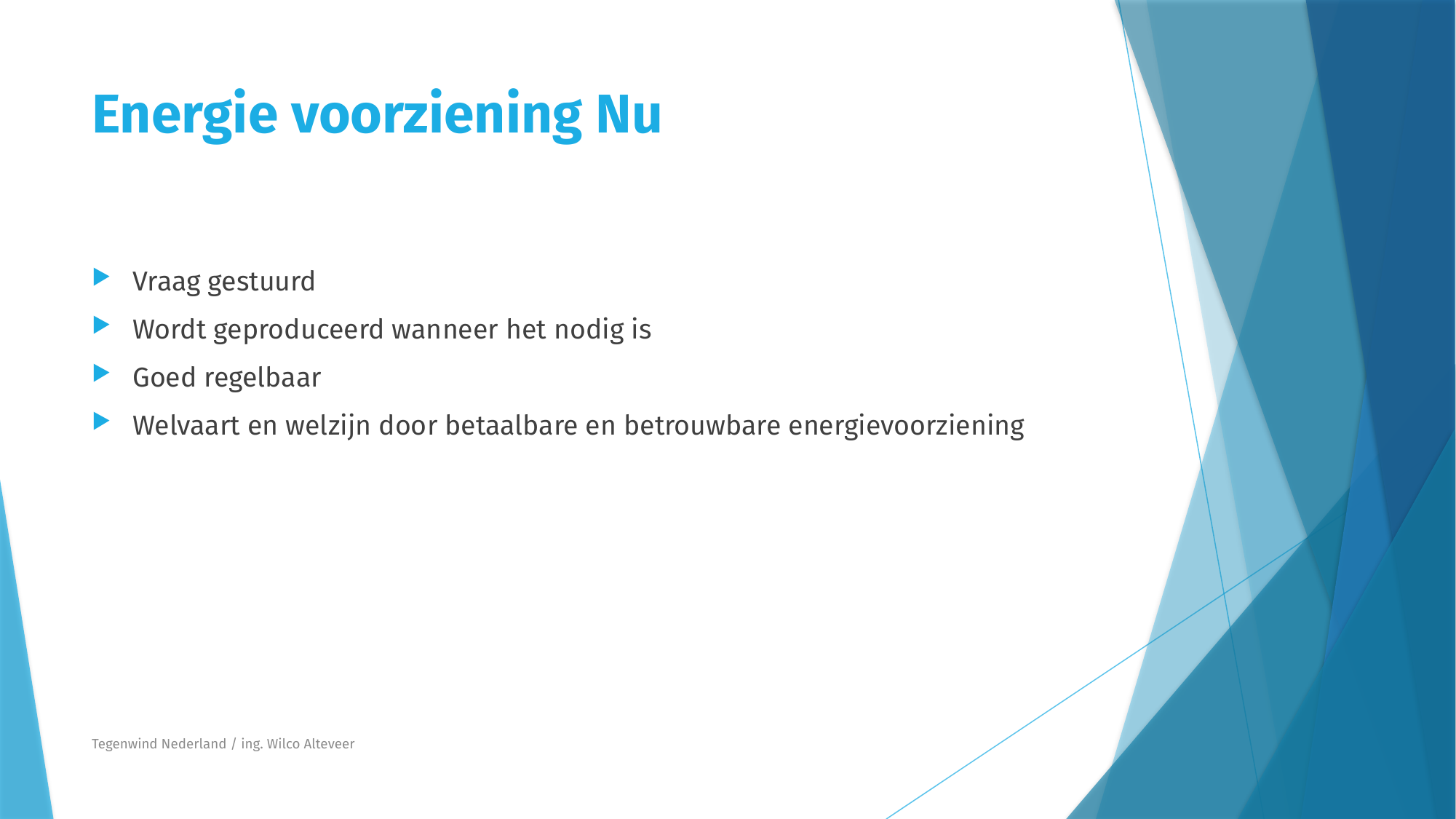

# Energie voorziening Nu
Vraag gestuurd
Wordt geproduceerd wanneer het nodig is
Goed regelbaar
Welvaart en welzijn door betaalbare en betrouwbare energievoorziening

Tegenwind Nederland / ing. Wilco Alteveer